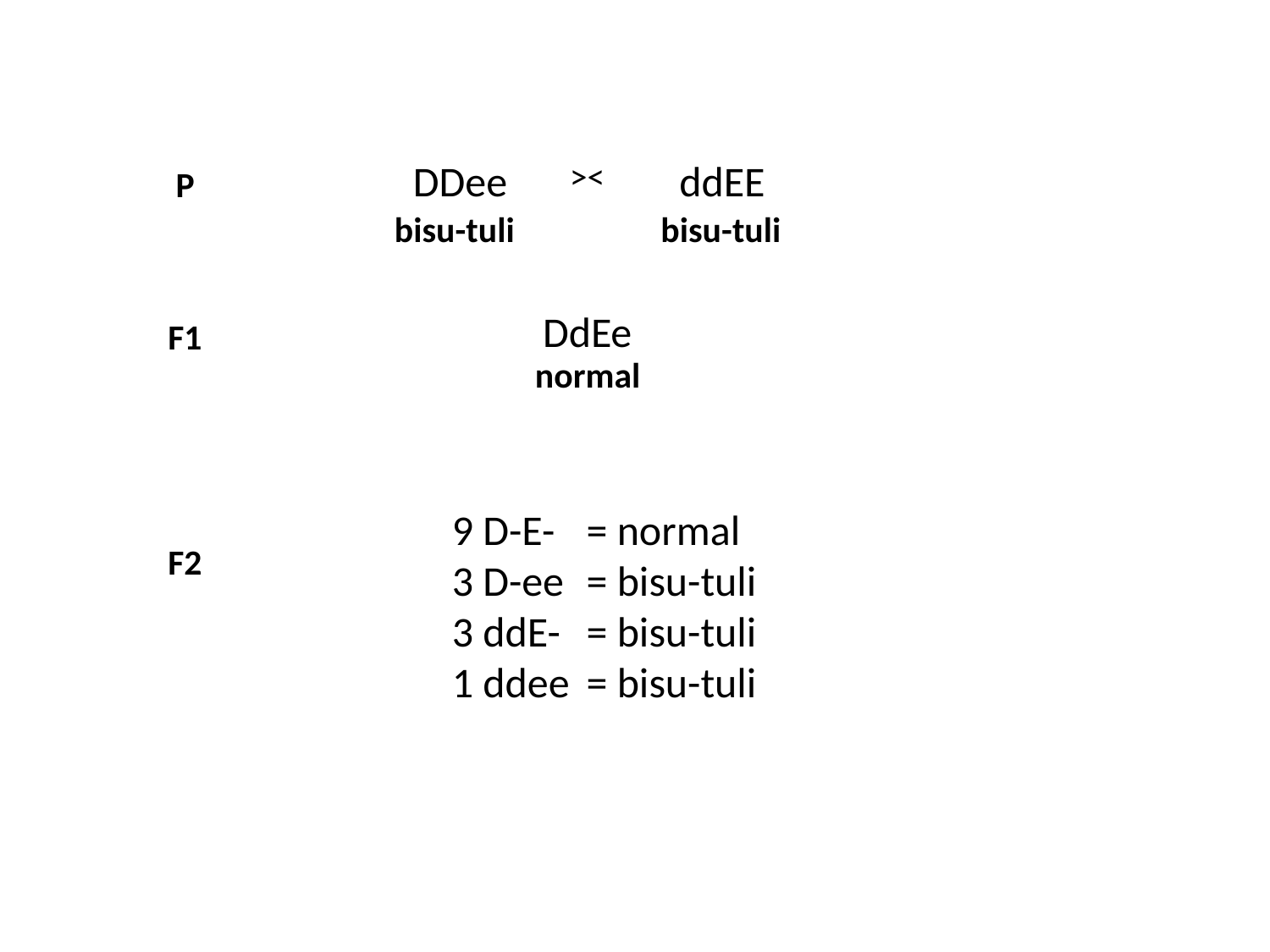

DDee
><
ddEE
P
bisu-tuli
bisu-tuli
DdEe
F1
normal
9 D-E-  	= normal
3 D-ee 	= bisu-tuli
3 ddE- 	= bisu-tuli
1 ddee 	= bisu-tuli
F2